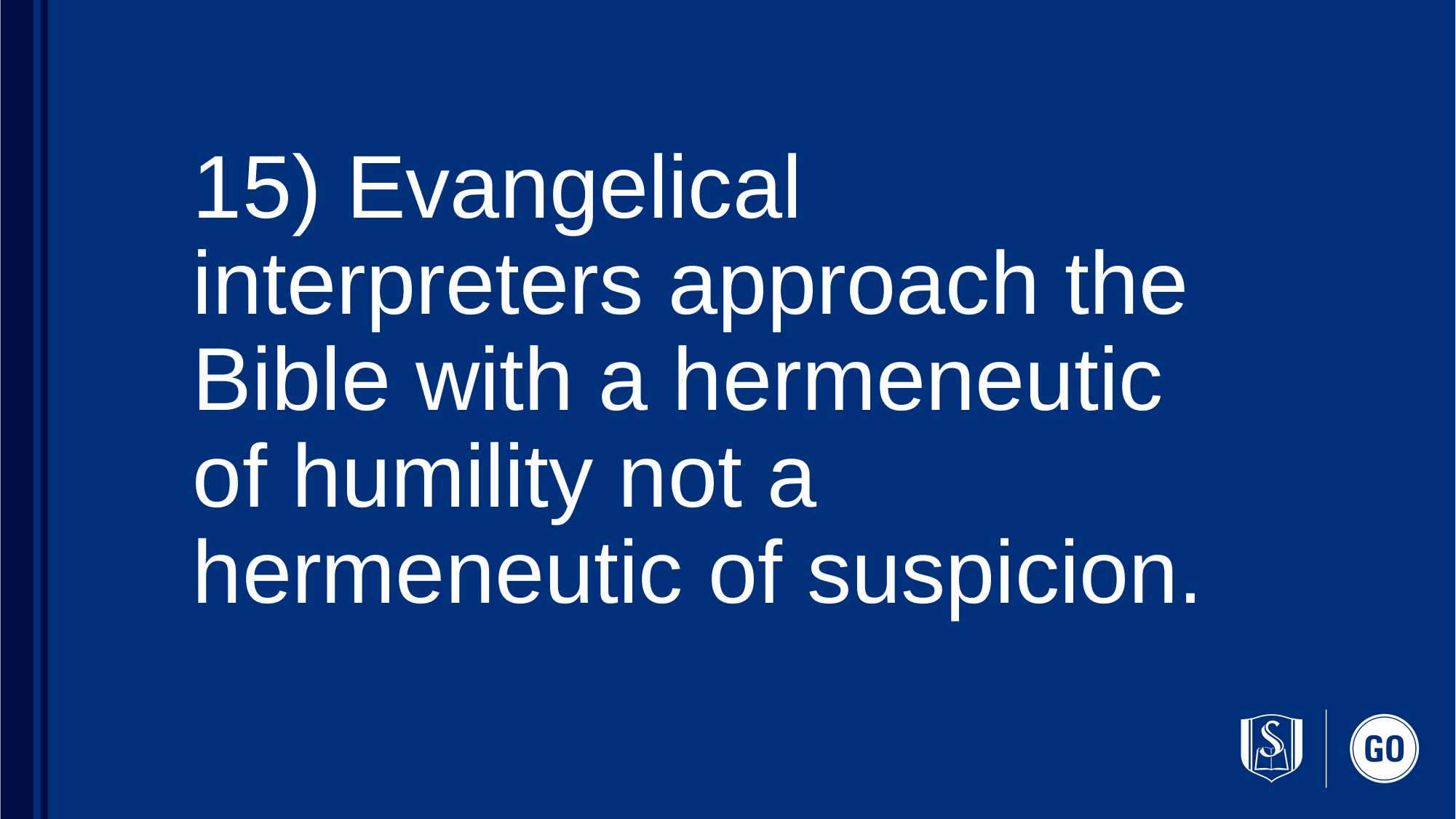

# 15) Evangelical interpreters approach the Bible with a hermeneutic of humility not a hermeneutic of suspicion.